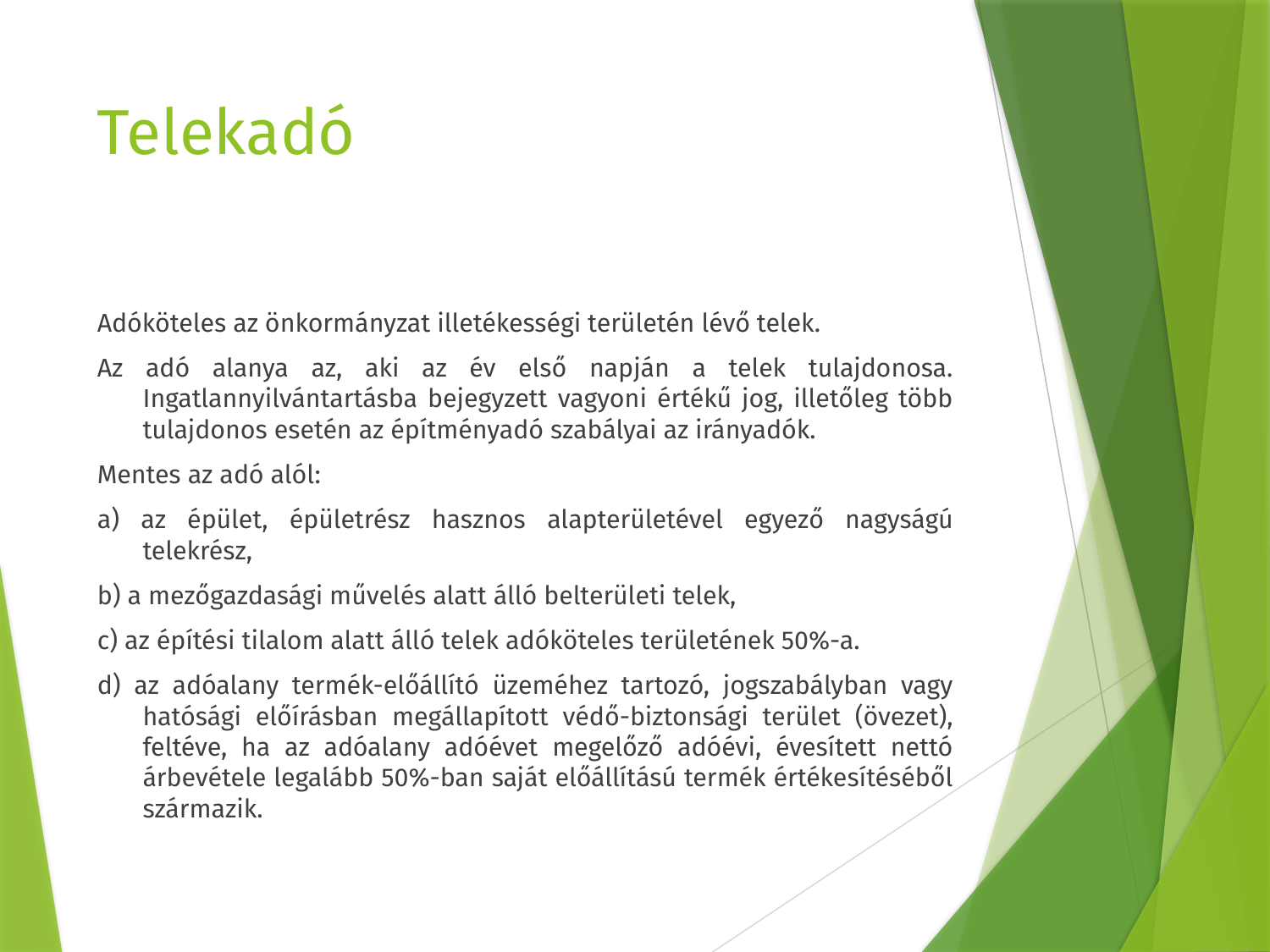

# Telekadó
Adóköteles az önkormányzat illetékességi területén lévő telek.
Az adó alanya az, aki az év első napján a telek tulajdonosa. Ingatlannyilvántartásba bejegyzett vagyoni értékű jog, illetőleg több tulajdonos esetén az építményadó szabályai az irányadók.
Mentes az adó alól:
a) az épület, épületrész hasznos alapterületével egyező nagyságú telekrész,
b) a mezőgazdasági művelés alatt álló belterületi telek,
c) az építési tilalom alatt álló telek adóköteles területének 50%-a.
d) az adóalany termék-előállító üzeméhez tartozó, jogszabályban vagy hatósági előírásban megállapított védő-biztonsági terület (övezet), feltéve, ha az adóalany adóévet megelőző adóévi, évesített nettó árbevétele legalább 50%-ban saját előállítású termék értékesítéséből származik.